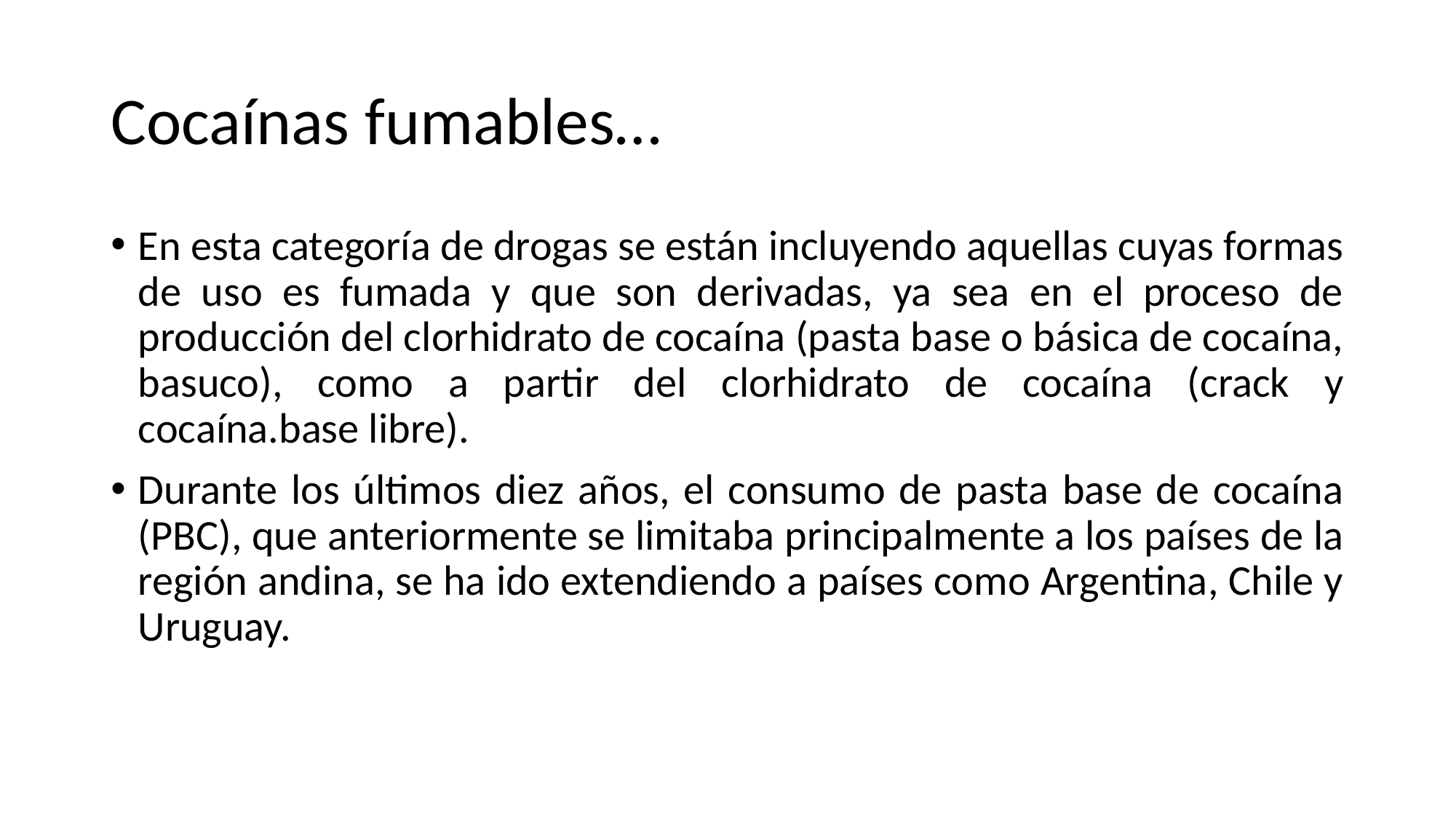

# Cocaínas fumables…
En esta categoría de drogas se están incluyendo aquellas cuyas formas de uso es fumada y que son derivadas, ya sea en el proceso de producción del clorhidrato de cocaína (pasta base o básica de cocaína, basuco), como a partir del clorhidrato de cocaína (crack y cocaína.base libre).
Durante los últimos diez años, el consumo de pasta base de cocaína (PBC), que anteriormente se limitaba principalmente a los países de la región andina, se ha ido extendiendo a países como Argentina, Chile y Uruguay.